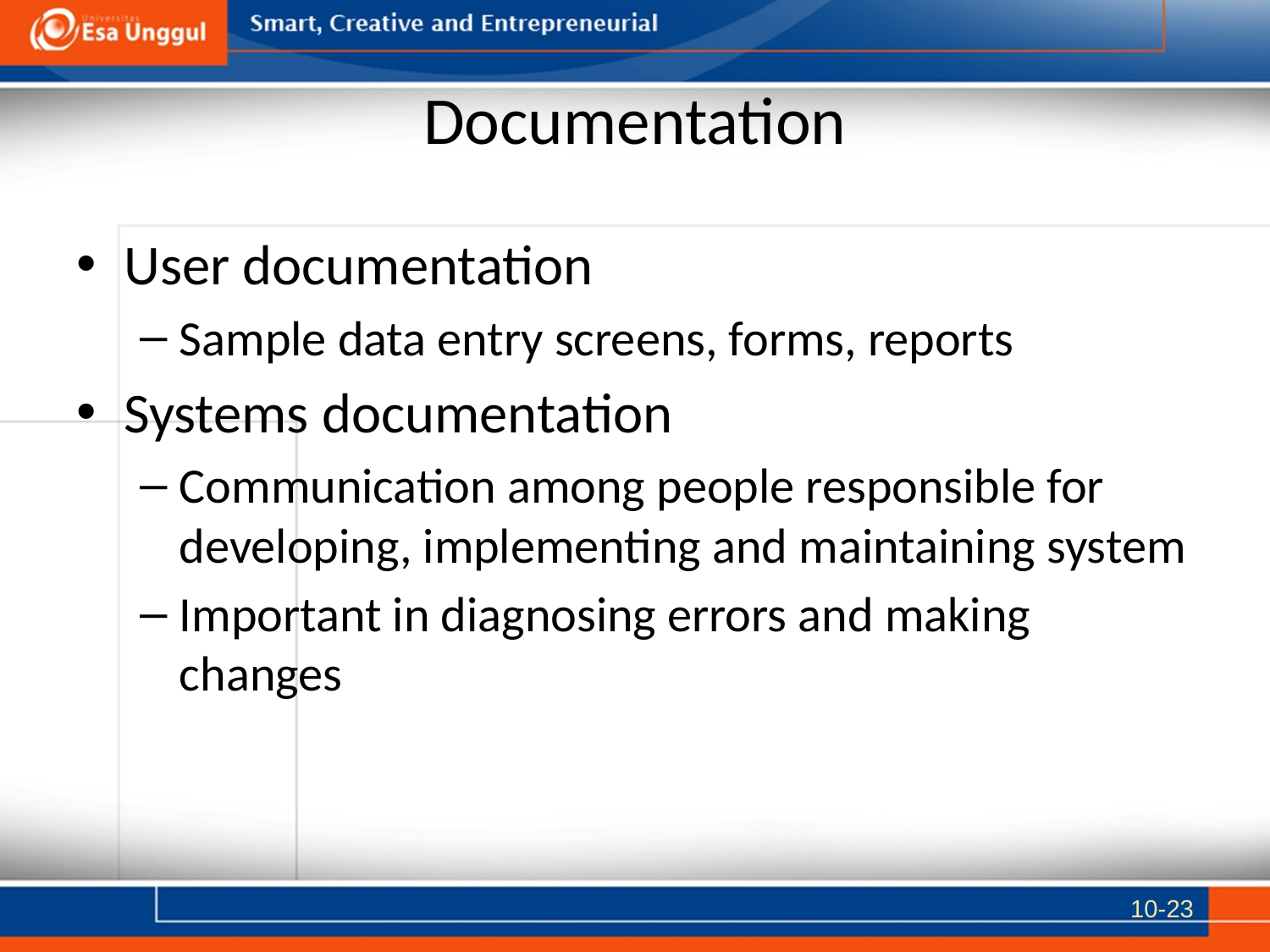

# Documentation
User documentation
Sample data entry screens, forms, reports
Systems documentation
Communication among people responsible for developing, implementing and maintaining system
Important in diagnosing errors and making changes
10-23